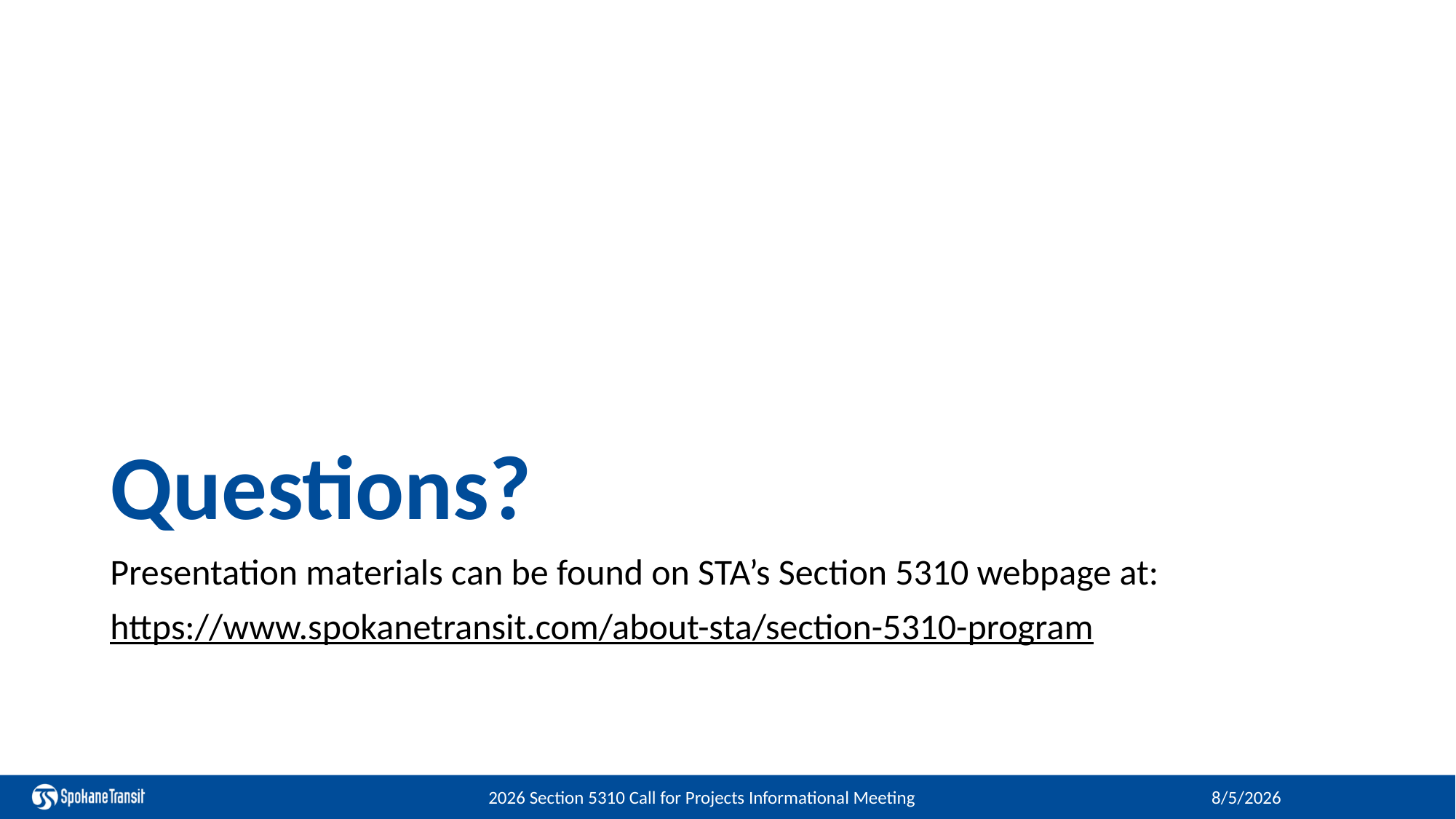

# Questions?
Presentation materials can be found on STA’s Section 5310 webpage at:
https://www.spokanetransit.com/about-sta/section-5310-program
2026 Section 5310 Call for Projects Informational Meeting
8/5/2026